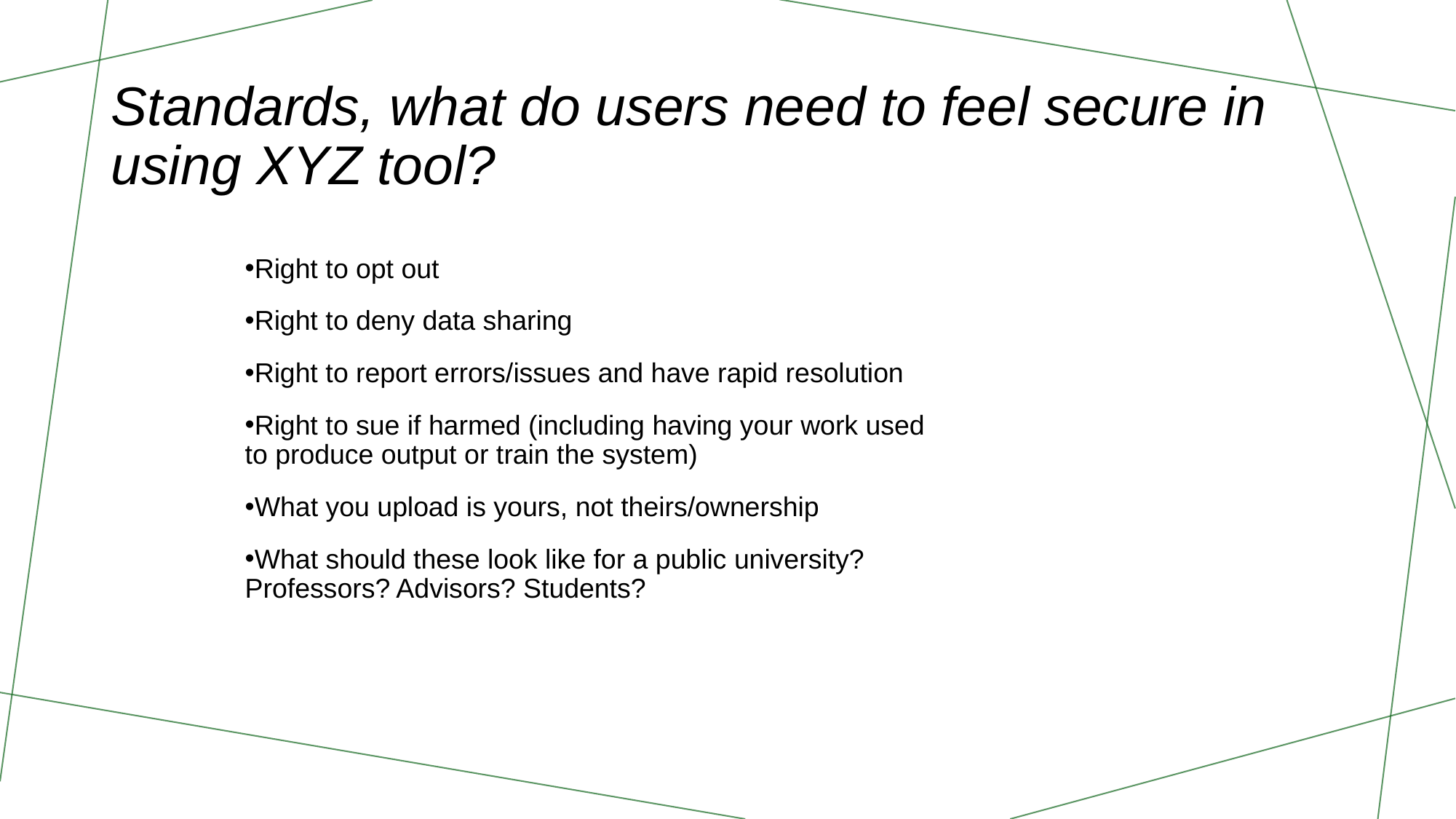

# Standards, what do users need to feel secure in using XYZ tool?
Right to opt out
Right to deny data sharing
Right to report errors/issues and have rapid resolution
Right to sue if harmed (including having your work used to produce output or train the system)
What you upload is yours, not theirs/ownership
What should these look like for a public university? Professors? Advisors? Students?